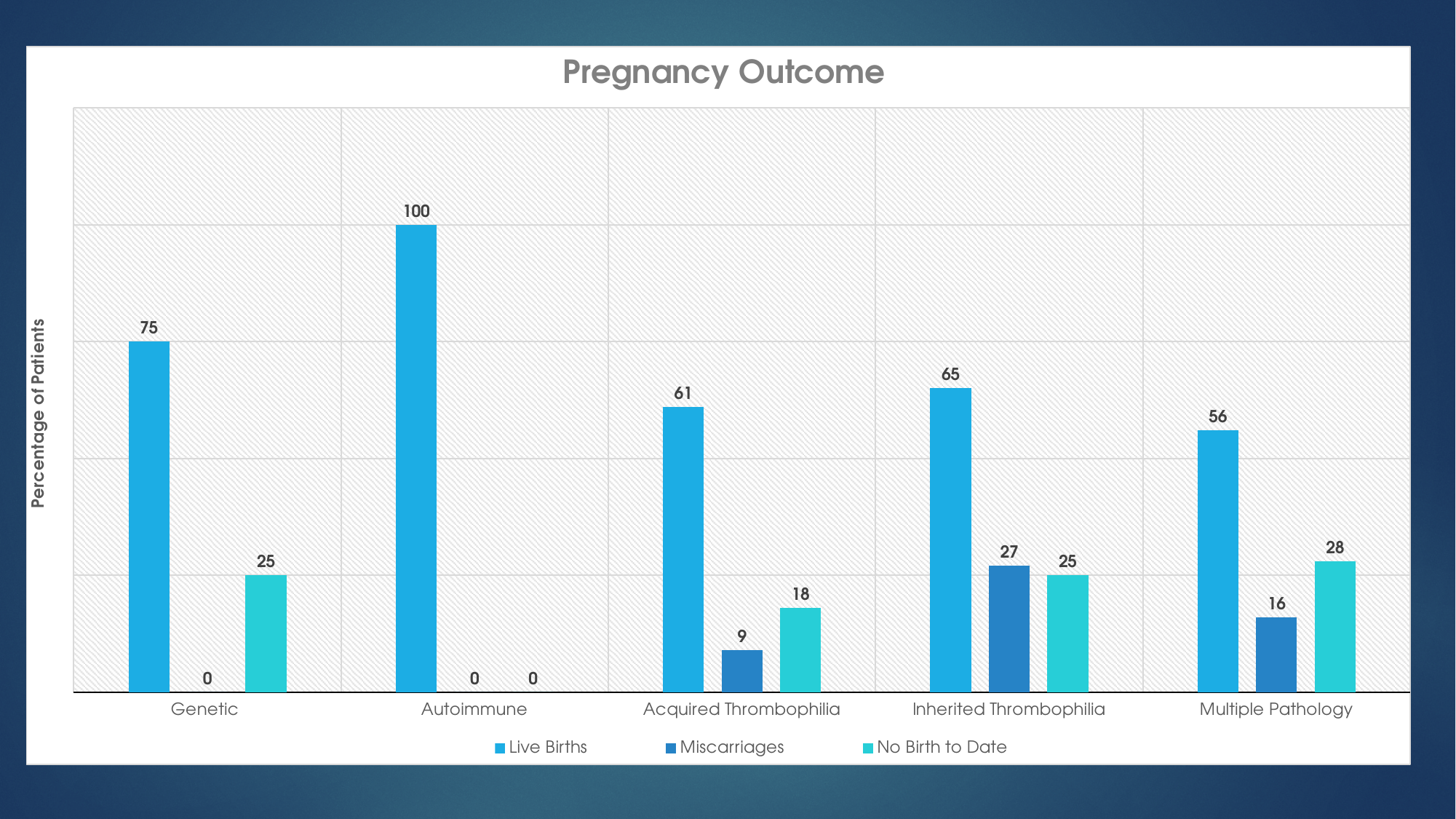

### Chart: Pregnancy Outcome

| Category | Live Births | Miscarriages | No Birth to Date |
|---|---|---|---|
| Genetic  | 75.0 | 0.0 | 25.0 |
| Autoimmune | 100.0 | 0.0 | 0.0 |
| Acquired Thrombophilia | 61.0 | 9.0 | 18.0 |
| Inherited Thrombophilia | 65.0 | 27.0 | 25.0 |
| Multiple Pathology | 56.0 | 16.0 | 28.0 |